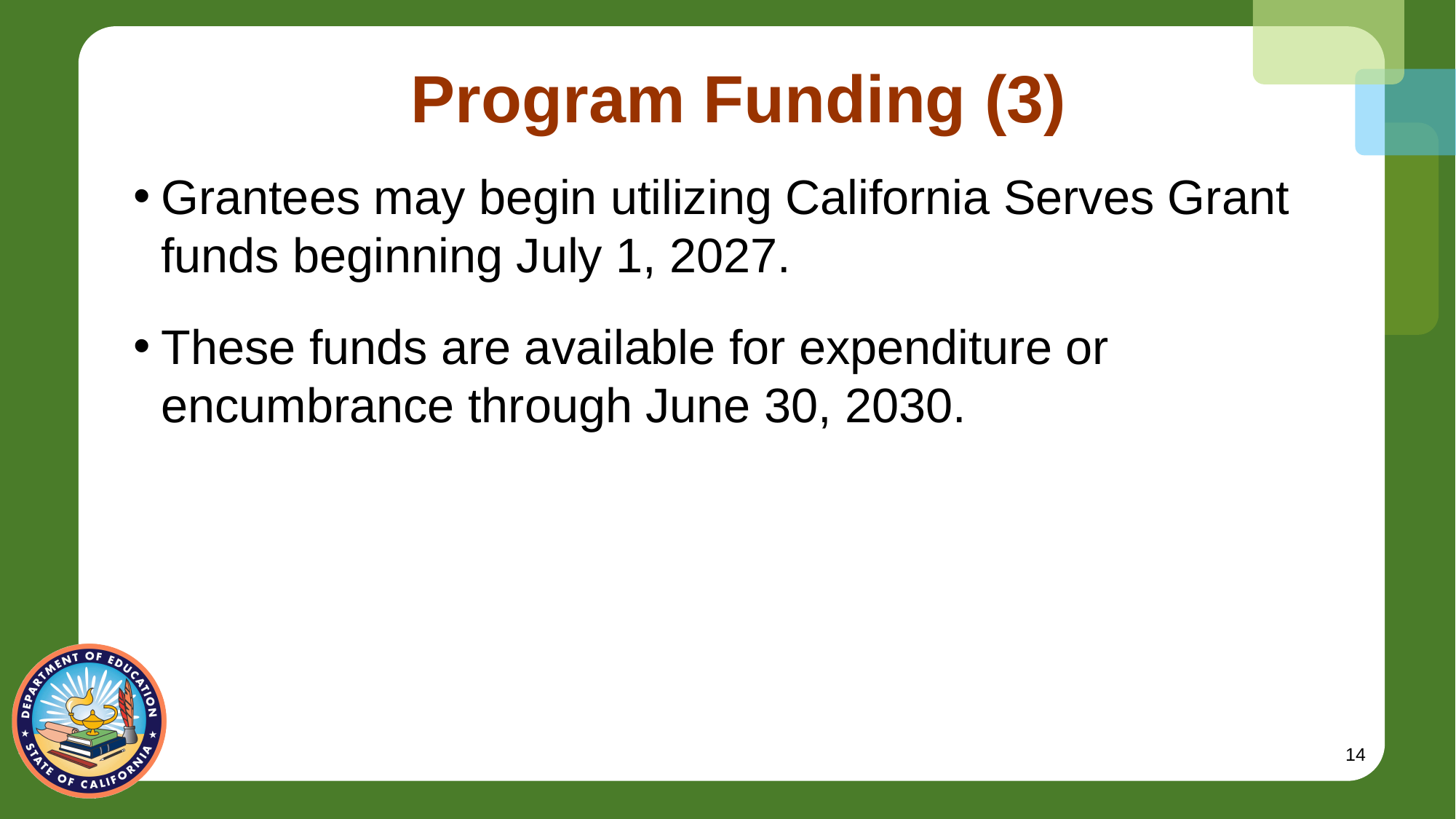

# Program Funding (3)
Grantees may begin utilizing California Serves Grant funds beginning July 1, 2027.
These funds are available for expenditure or encumbrance through June 30, 2030.
14